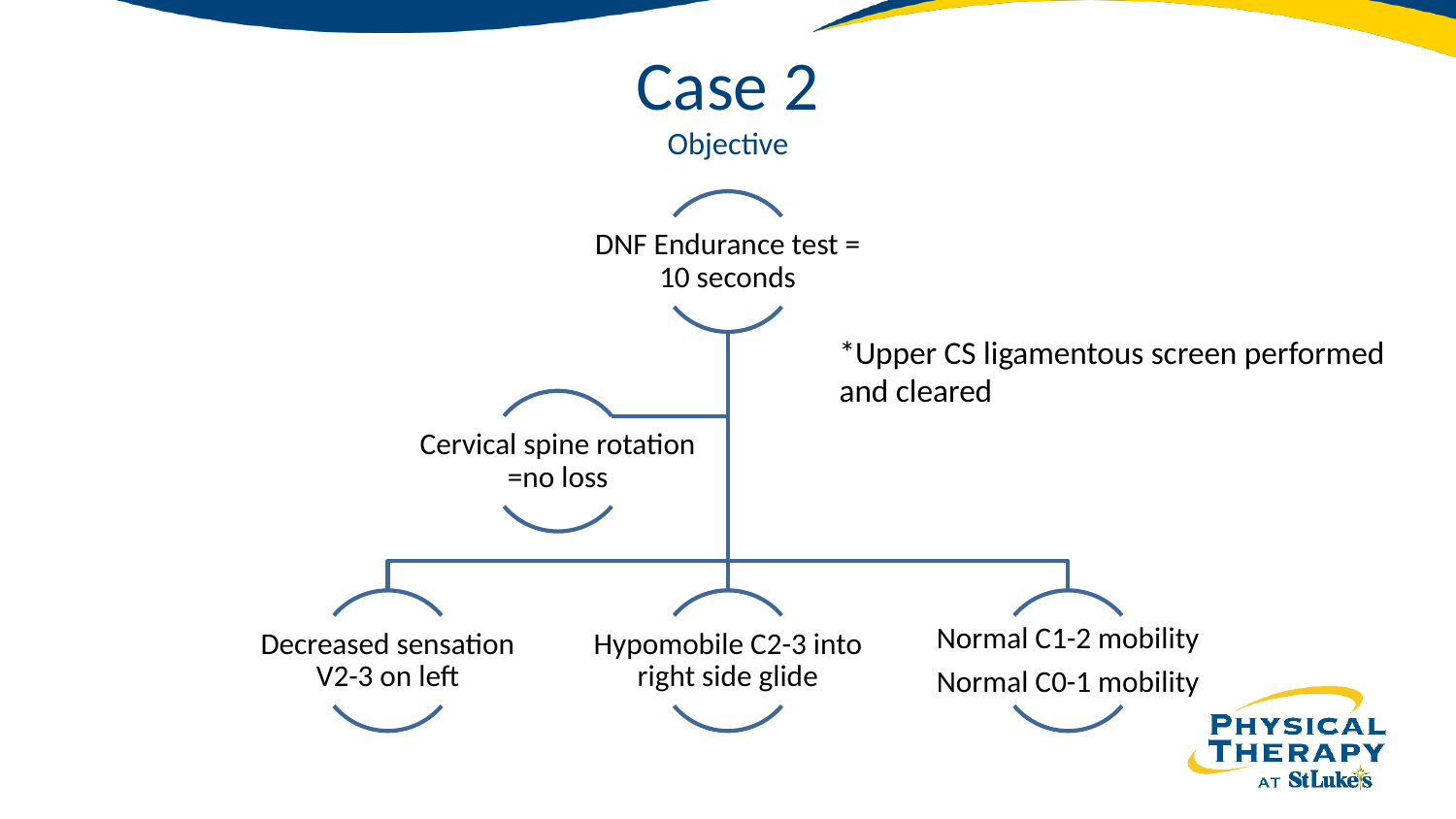

# Case 2 Objective
DNF Endurance test = 10 seconds
Decreased sensation V2-3 on left
Hypomobile C2-3 into right side glide
Normal C1-2 mobility
Normal C0-1 mobility
Cervical spine rotation =no loss
*Upper CS ligamentous screen performed and cleared